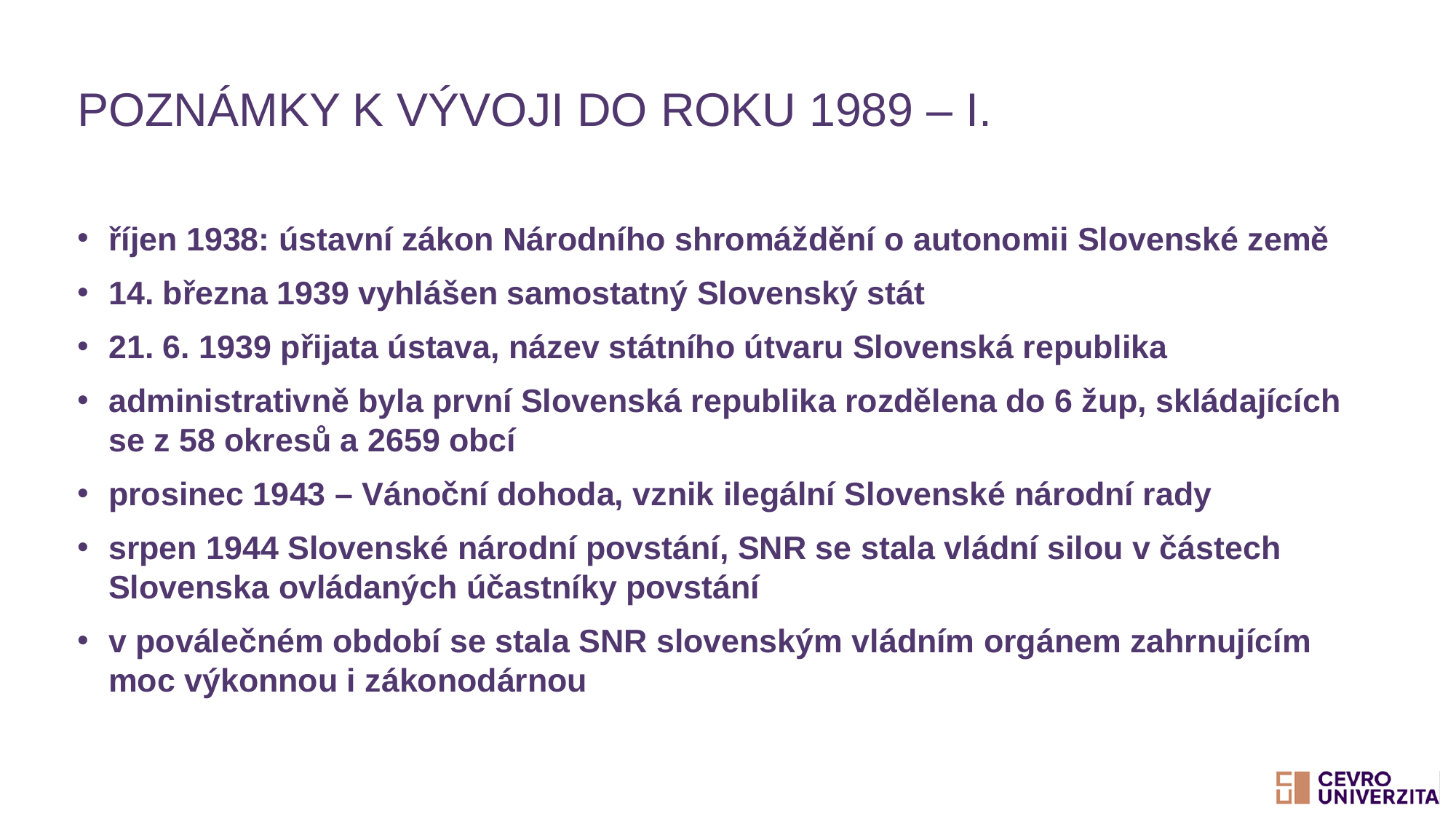

# Poznámky k vývoji do roku 1989 – I.
říjen 1938: ústavní zákon Národního shromáždění o autonomii Slovenské země
14. března 1939 vyhlášen samostatný Slovenský stát
21. 6. 1939 přijata ústava, název státního útvaru Slovenská republika
administrativně byla první Slovenská republika rozdělena do 6 žup, skládajících se z 58 okresů a 2659 obcí
prosinec 1943 – Vánoční dohoda, vznik ilegální Slovenské národní rady
srpen 1944 Slovenské národní povstání, SNR se stala vládní silou v částech Slovenska ovládaných účastníky povstání
v poválečném období se stala SNR slovenským vládním orgánem zahrnujícím moc výkonnou i zákonodárnou